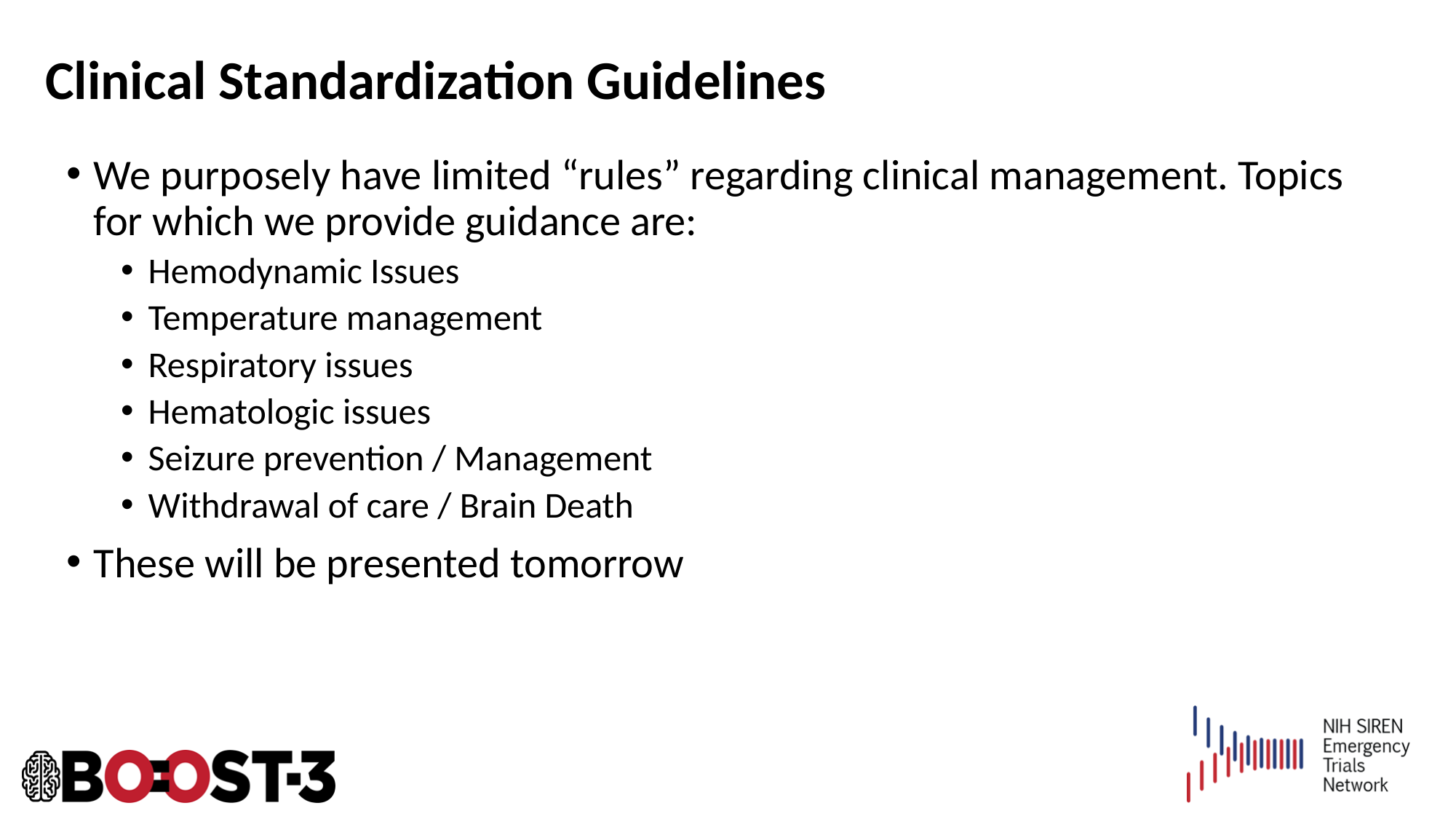

# Clinical Standardization Guidelines
We purposely have limited “rules” regarding clinical management. Topics for which we provide guidance are:
Hemodynamic Issues
Temperature management
Respiratory issues
Hematologic issues
Seizure prevention / Management
Withdrawal of care / Brain Death
These will be presented tomorrow